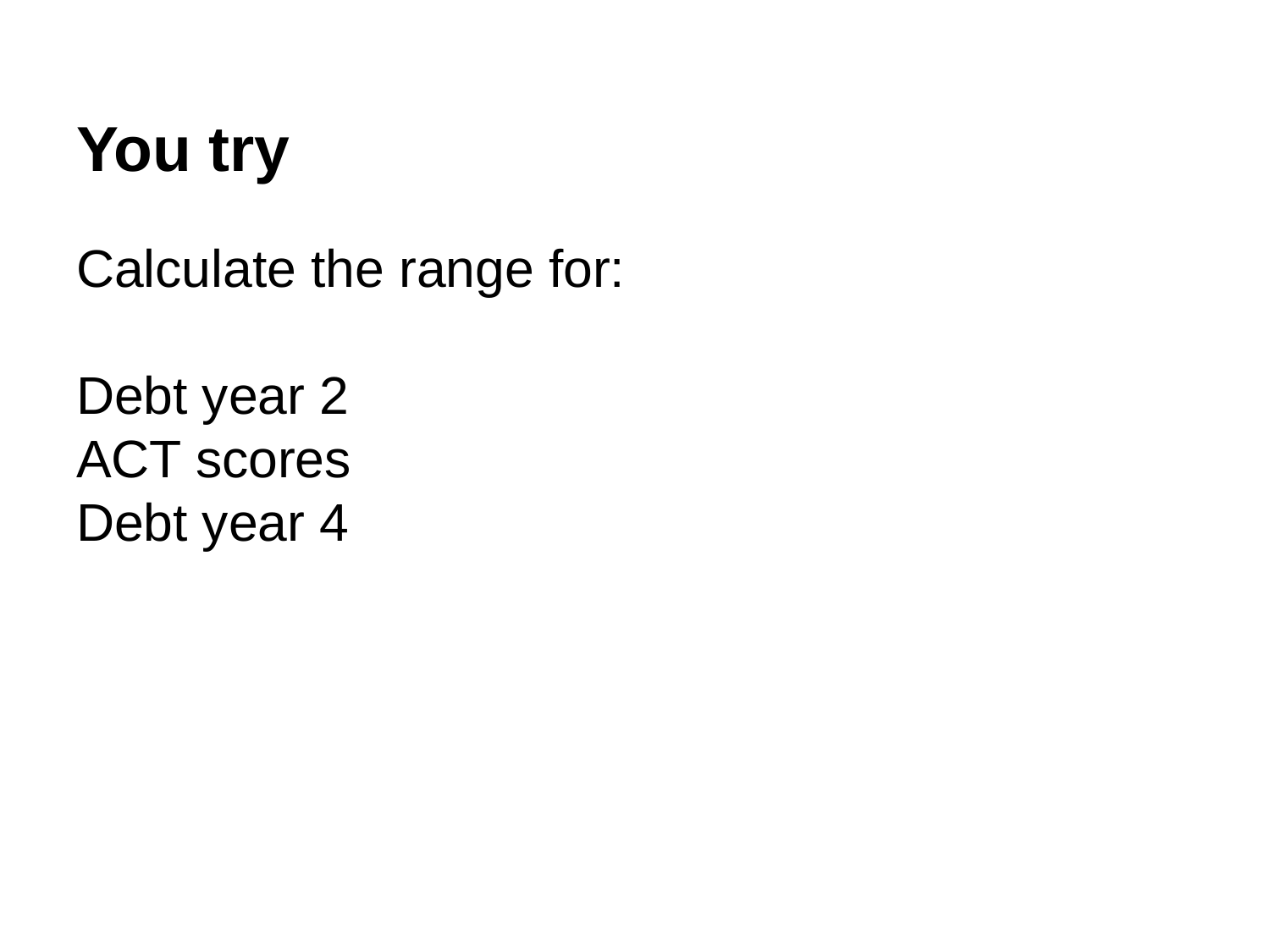

You try
Calculate the range for:

Debt year 2
ACT scores
Debt year 4